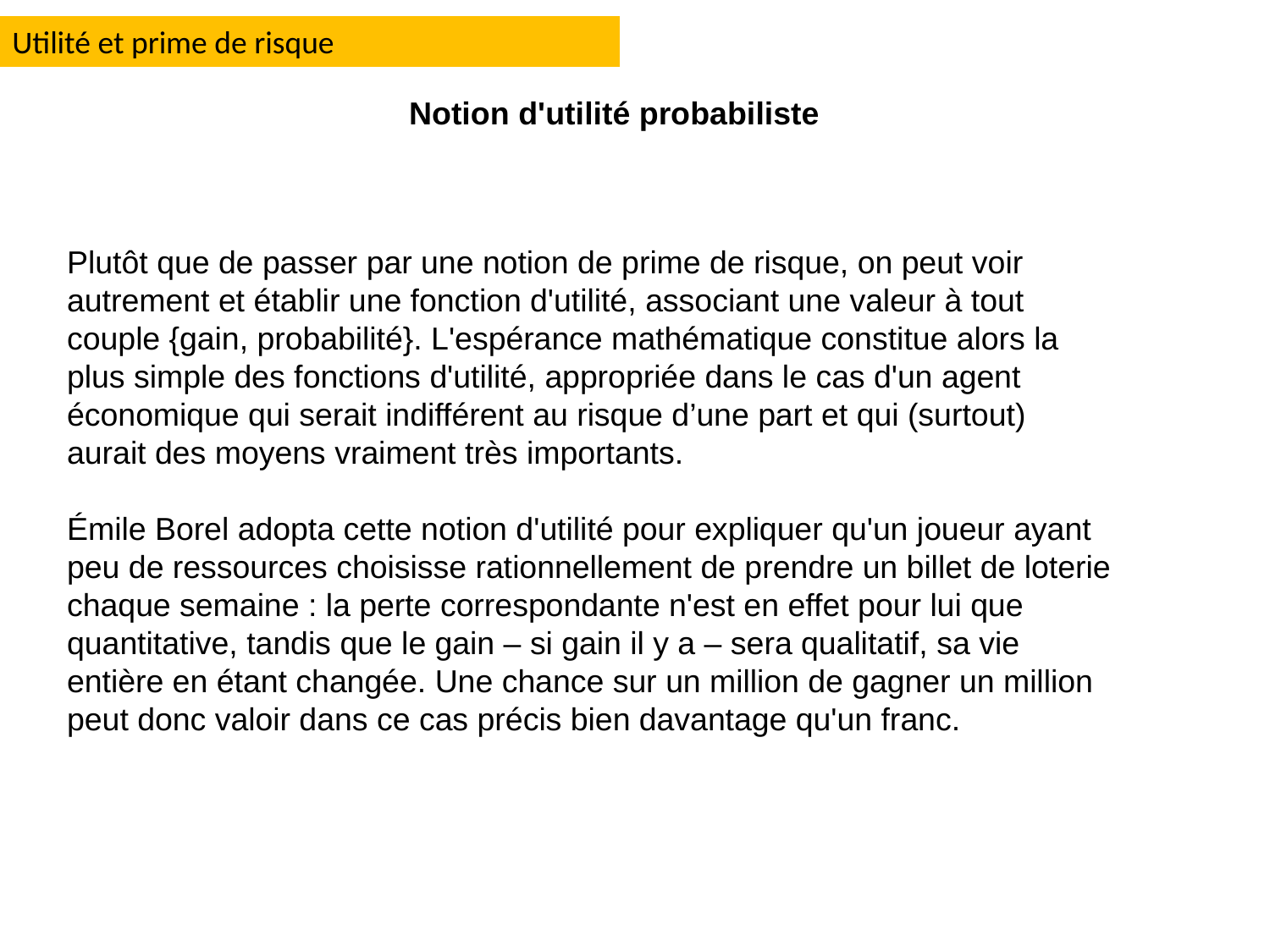

Utilité et prime de risque
Notion d'utilité probabiliste
Plutôt que de passer par une notion de prime de risque, on peut voir autrement et établir une fonction d'utilité, associant une valeur à tout couple {gain, probabilité}. L'espérance mathématique constitue alors la plus simple des fonctions d'utilité, appropriée dans le cas d'un agent économique qui serait indifférent au risque d’une part et qui (surtout)  aurait des moyens vraiment très importants.

Émile Borel adopta cette notion d'utilité pour expliquer qu'un joueur ayant peu de ressources choisisse rationnellement de prendre un billet de loterie chaque semaine : la perte correspondante n'est en effet pour lui que quantitative, tandis que le gain – si gain il y a – sera qualitatif, sa vie entière en étant changée. Une chance sur un million de gagner un million peut donc valoir dans ce cas précis bien davantage qu'un franc.